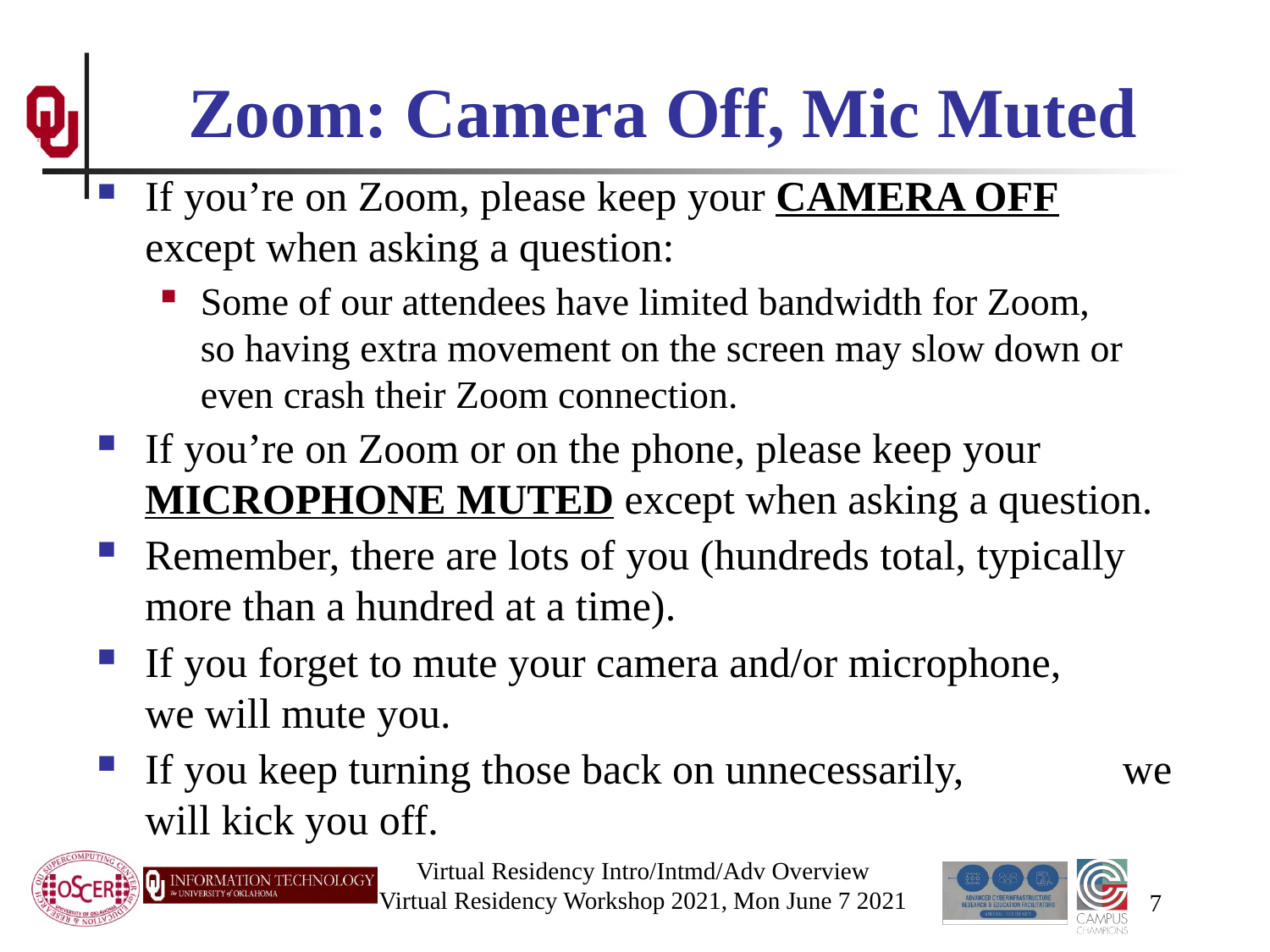

# Zoom: Camera Off, Mic Muted
If you’re on Zoom, please keep your CAMERA OFF except when asking a question:
Some of our attendees have limited bandwidth for Zoom,         so having extra movement on the screen may slow down or even crash their Zoom connection.
If you’re on Zoom or on the phone, please keep your MICROPHONE MUTED except when asking a question.
Remember, there are lots of you (hundreds total, typically more than a hundred at a time).
If you forget to mute your camera and/or microphone,      we will mute you.
If you keep turning those back on unnecessarily,               we will kick you off.
Virtual Residency Intro/Intmd/Adv Overview
Virtual Residency Workshop 2021, Mon June 7 2021
7